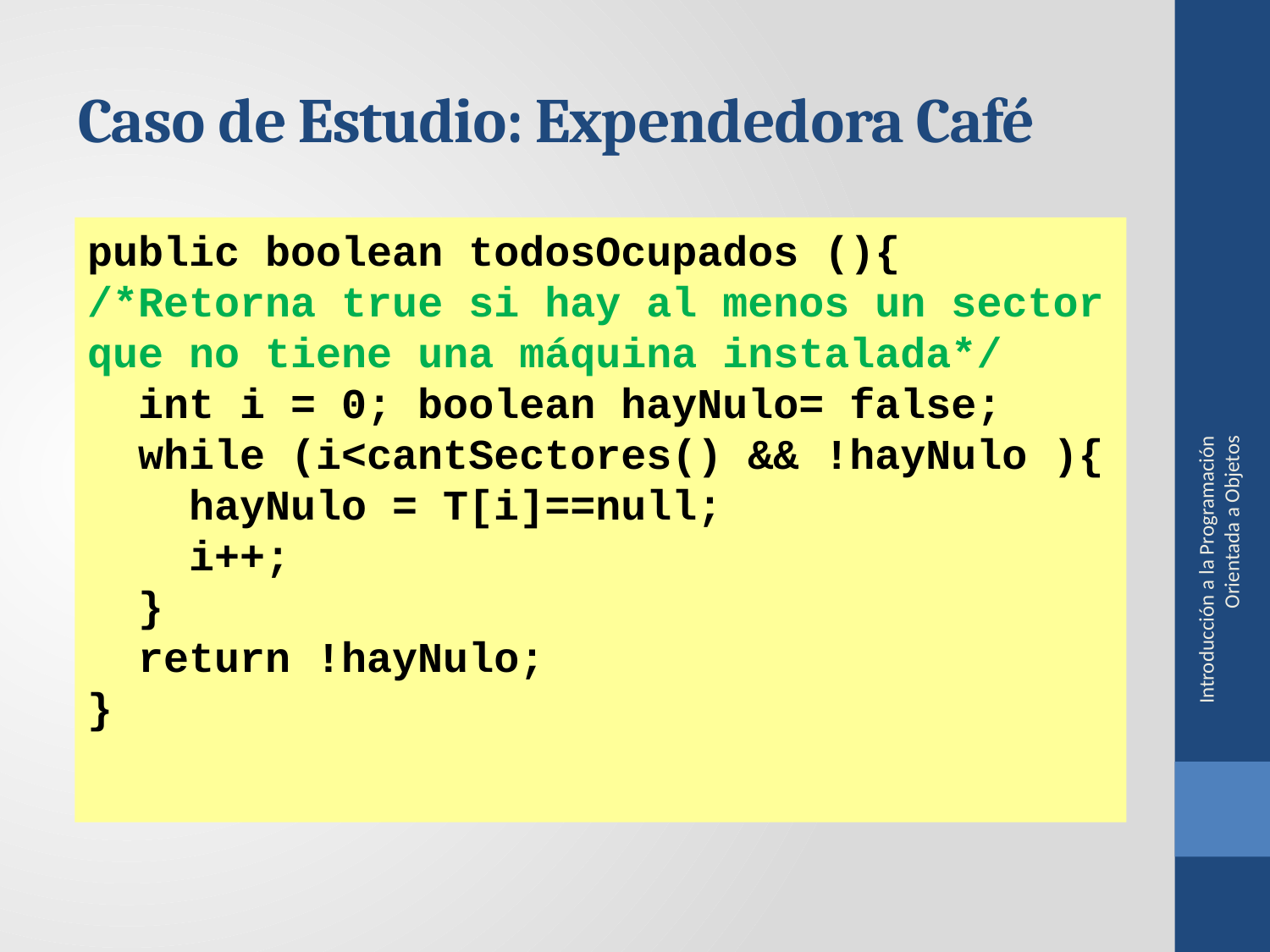

# Caso de Estudio: Expendedora Café
public boolean todosOcupados (){
/*Retorna true si hay al menos un sector que no tiene una máquina instalada*/
  int i = 0; boolean hayNulo= false;
  while (i<cantSectores() && !hayNulo ){
    hayNulo = T[i]==null;
    i++;
  }
  return !hayNulo;
}

Introducción a la Programación Orientada a Objetos